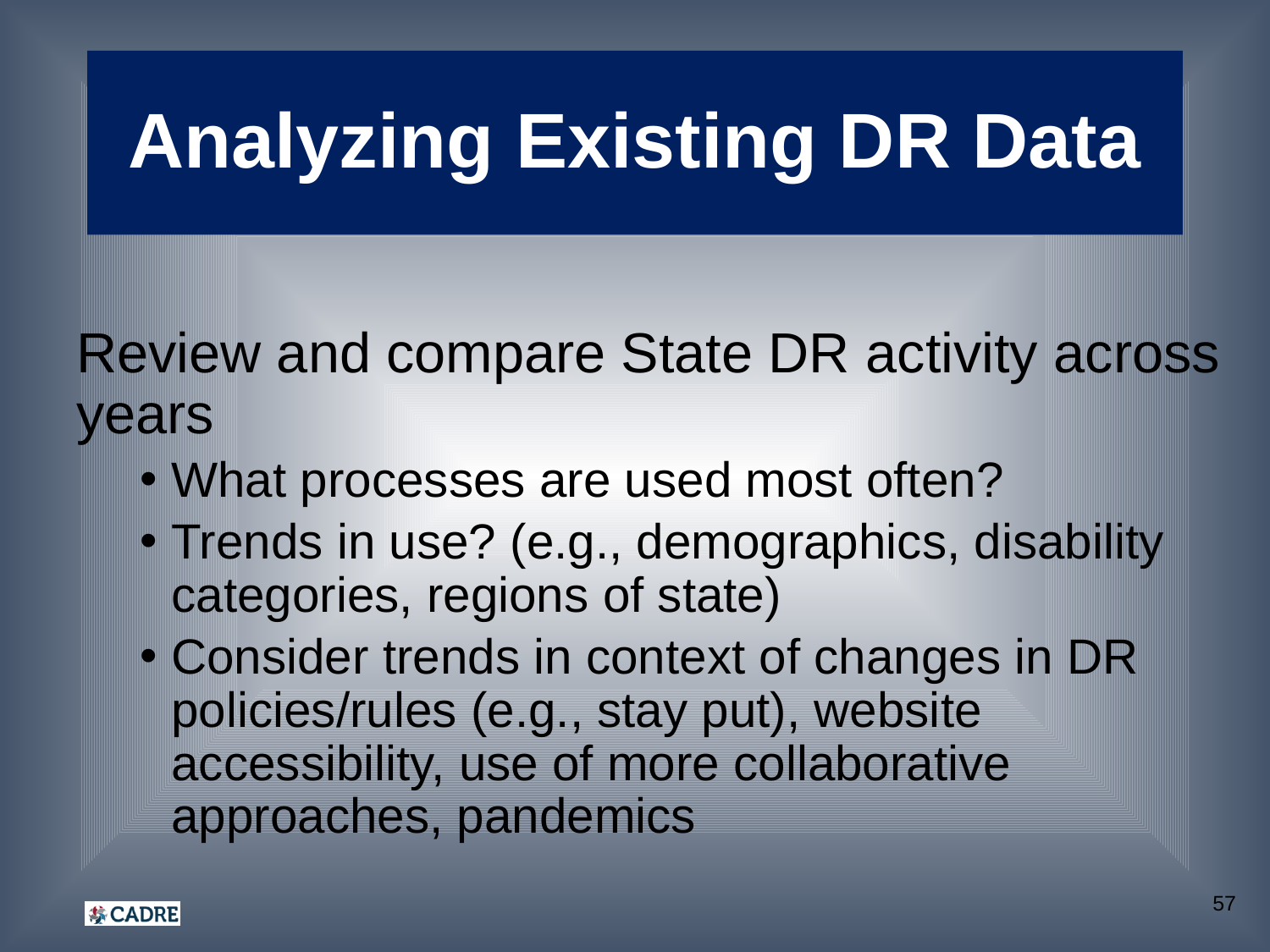

# Analyzing Existing DR Data
Review and compare State DR activity across years
What processes are used most often?
Trends in use? (e.g., demographics, disability categories, regions of state)
Consider trends in context of changes in DR policies/rules (e.g., stay put), website accessibility, use of more collaborative approaches, pandemics

57